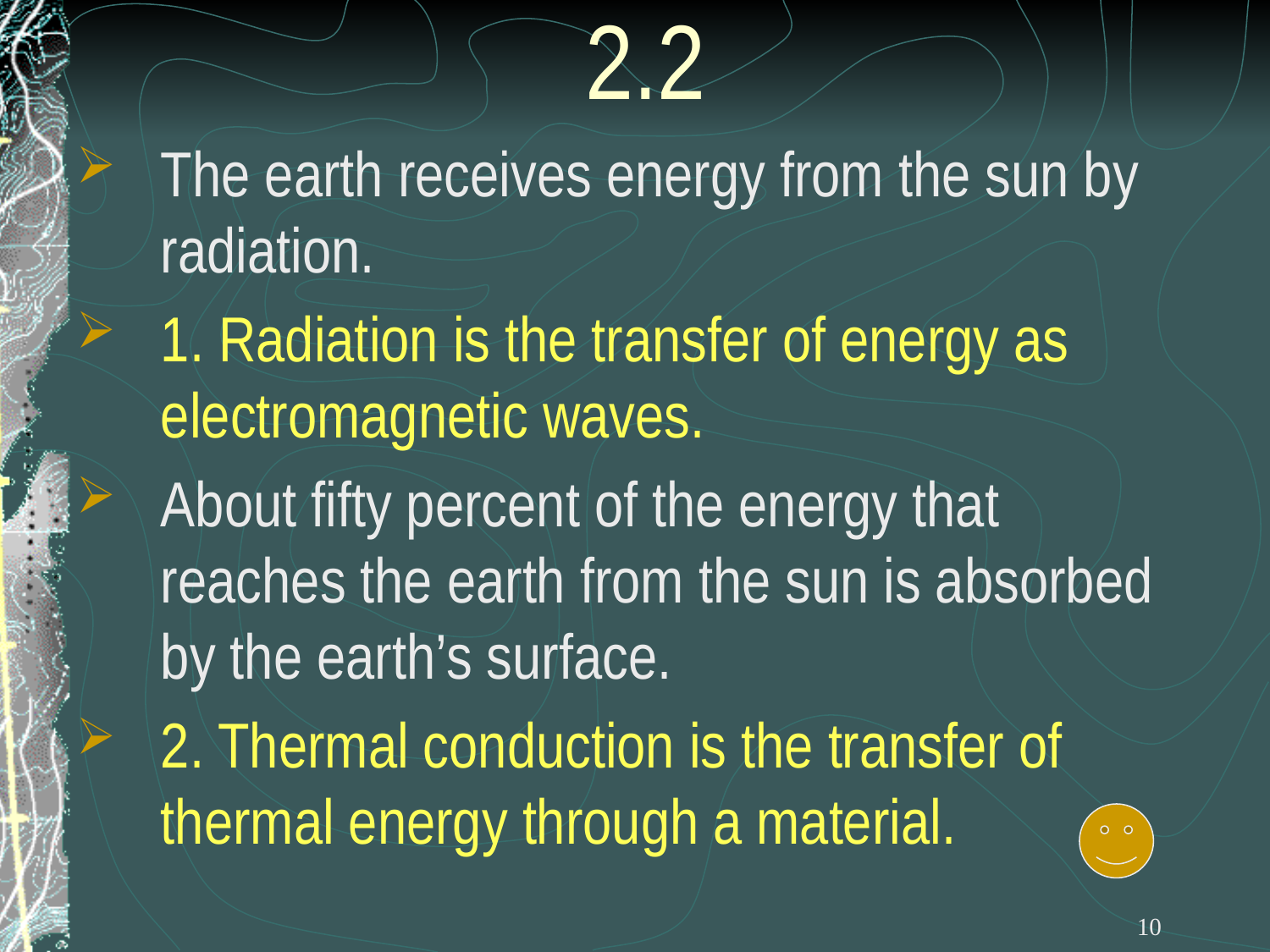

# 2.2
The earth receives energy from the sun by radiation.
1. Radiation is the transfer of energy as electromagnetic waves.
About fifty percent of the energy that reaches the earth from the sun is absorbed by the earth’s surface.
2. Thermal conduction is the transfer of thermal energy through a material.

10